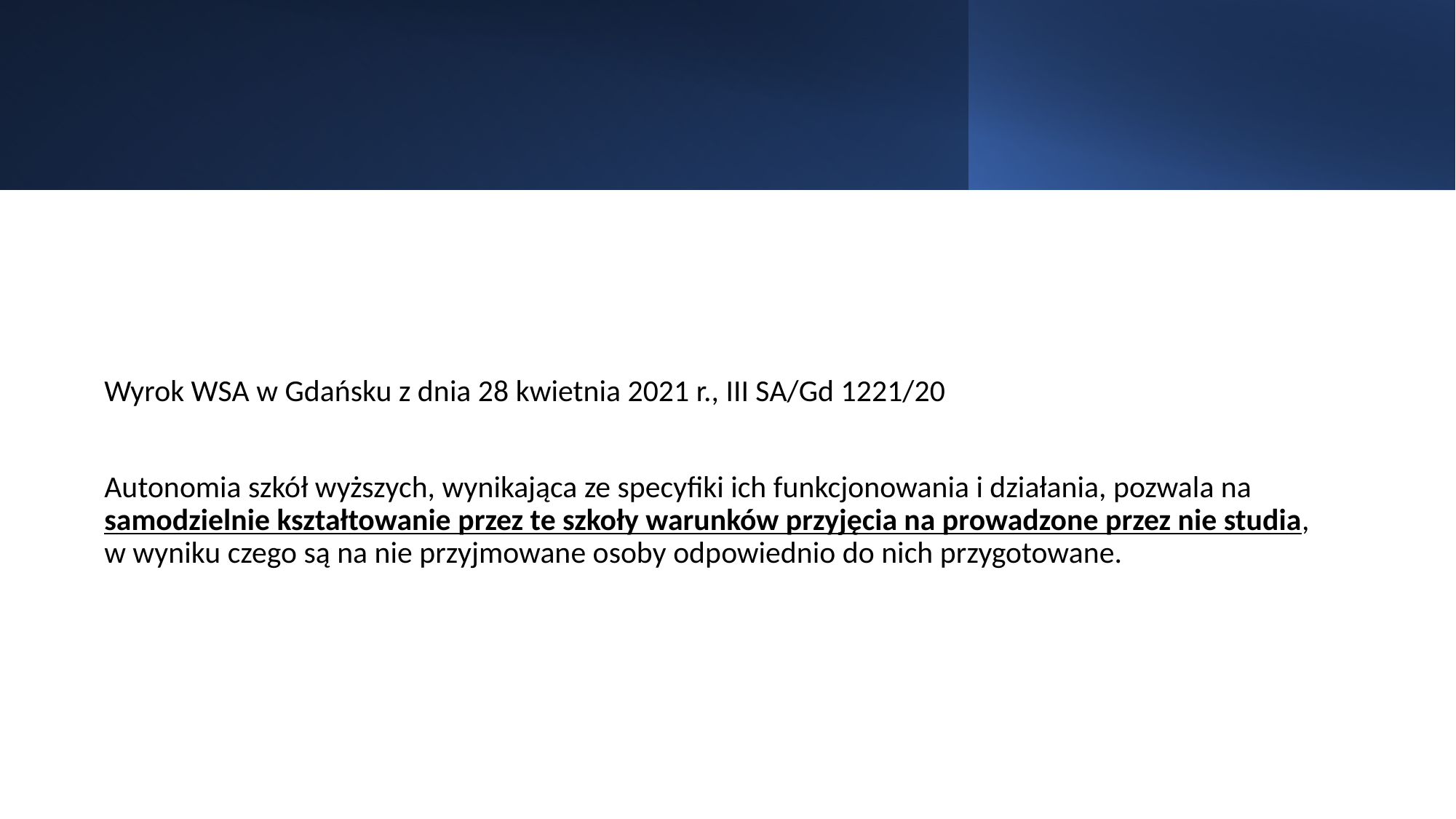

#
Wyrok WSA w Gdańsku z dnia 28 kwietnia 2021 r., III SA/Gd 1221/20

Autonomia szkół wyższych, wynikająca ze specyfiki ich funkcjonowania i działania, pozwala na samodzielnie kształtowanie przez te szkoły warunków przyjęcia na prowadzone przez nie studia, w wyniku czego są na nie przyjmowane osoby odpowiednio do nich przygotowane.